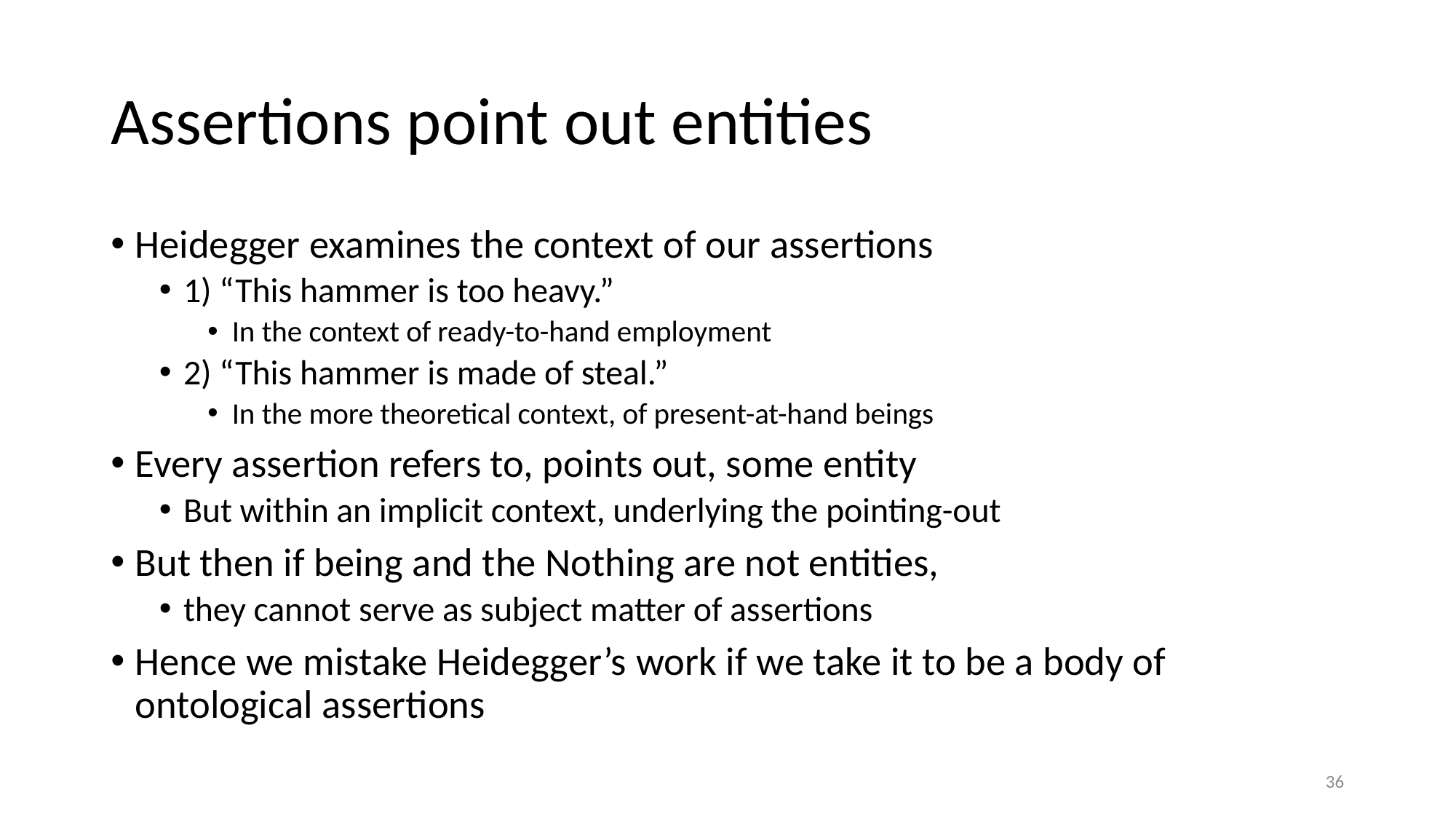

# Assertions point out entities
Heidegger examines the context of our assertions
1) “This hammer is too heavy.”
In the context of ready-to-hand employment
2) “This hammer is made of steal.”
In the more theoretical context, of present-at-hand beings
Every assertion refers to, points out, some entity
But within an implicit context, underlying the pointing-out
But then if being and the Nothing are not entities,
they cannot serve as subject matter of assertions
Hence we mistake Heidegger’s work if we take it to be a body of ontological assertions
36